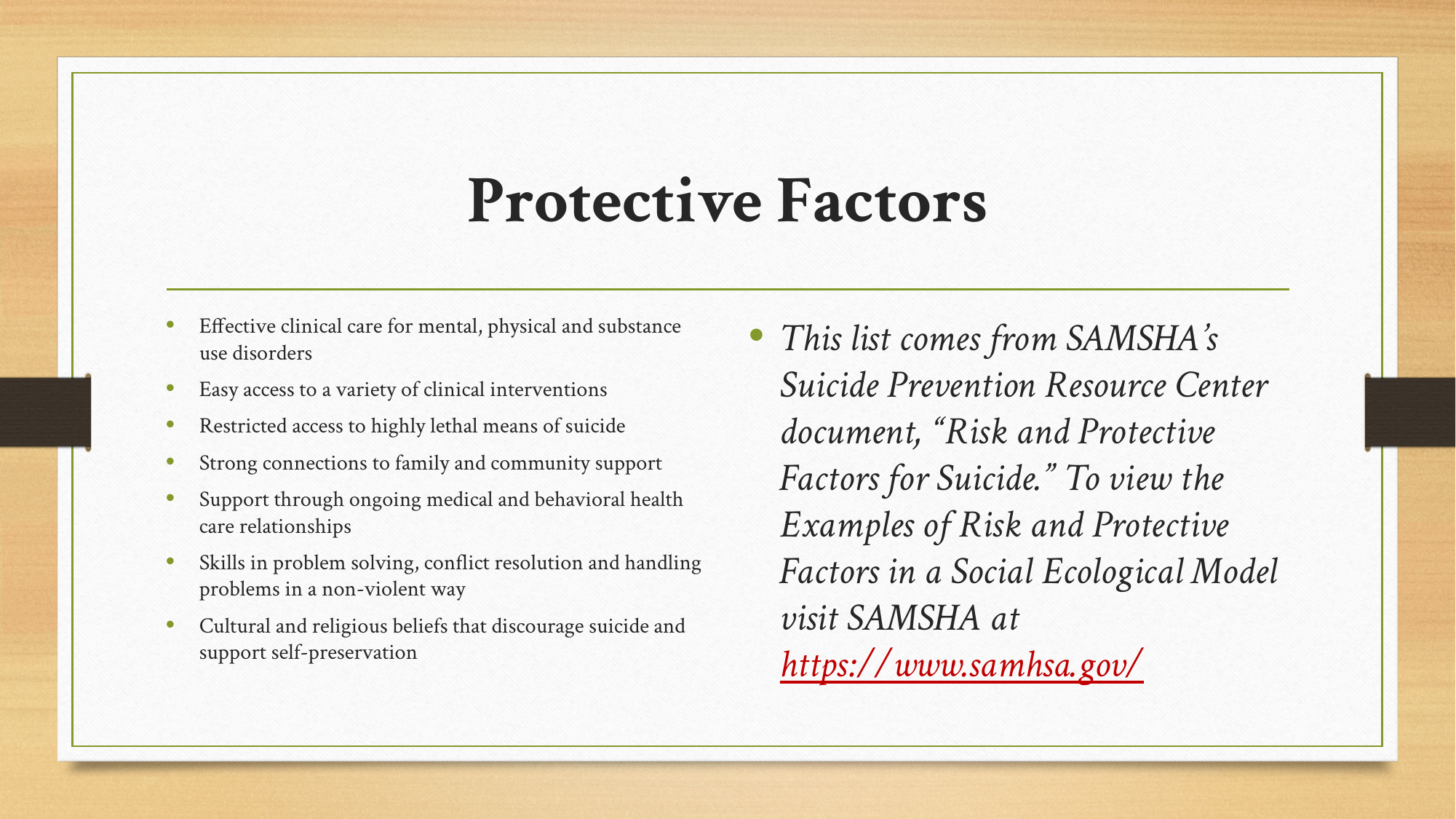

# Protective Factors
Effective clinical care for mental, physical and substance use disorders
Easy access to a variety of clinical interventions
Restricted access to highly lethal means of suicide
Strong connections to family and community support
Support through ongoing medical and behavioral health care relationships
Skills in problem solving, conflict resolution and handling problems in a non-violent way
Cultural and religious beliefs that discourage suicide and support self-preservation

This list comes from SAMSHA’s Suicide Prevention Resource Center document, “Risk and Protective Factors for Suicide.” To view the Examples of Risk and Protective Factors in a Social Ecological Model visit SAMSHA at https://www.samhsa.gov/